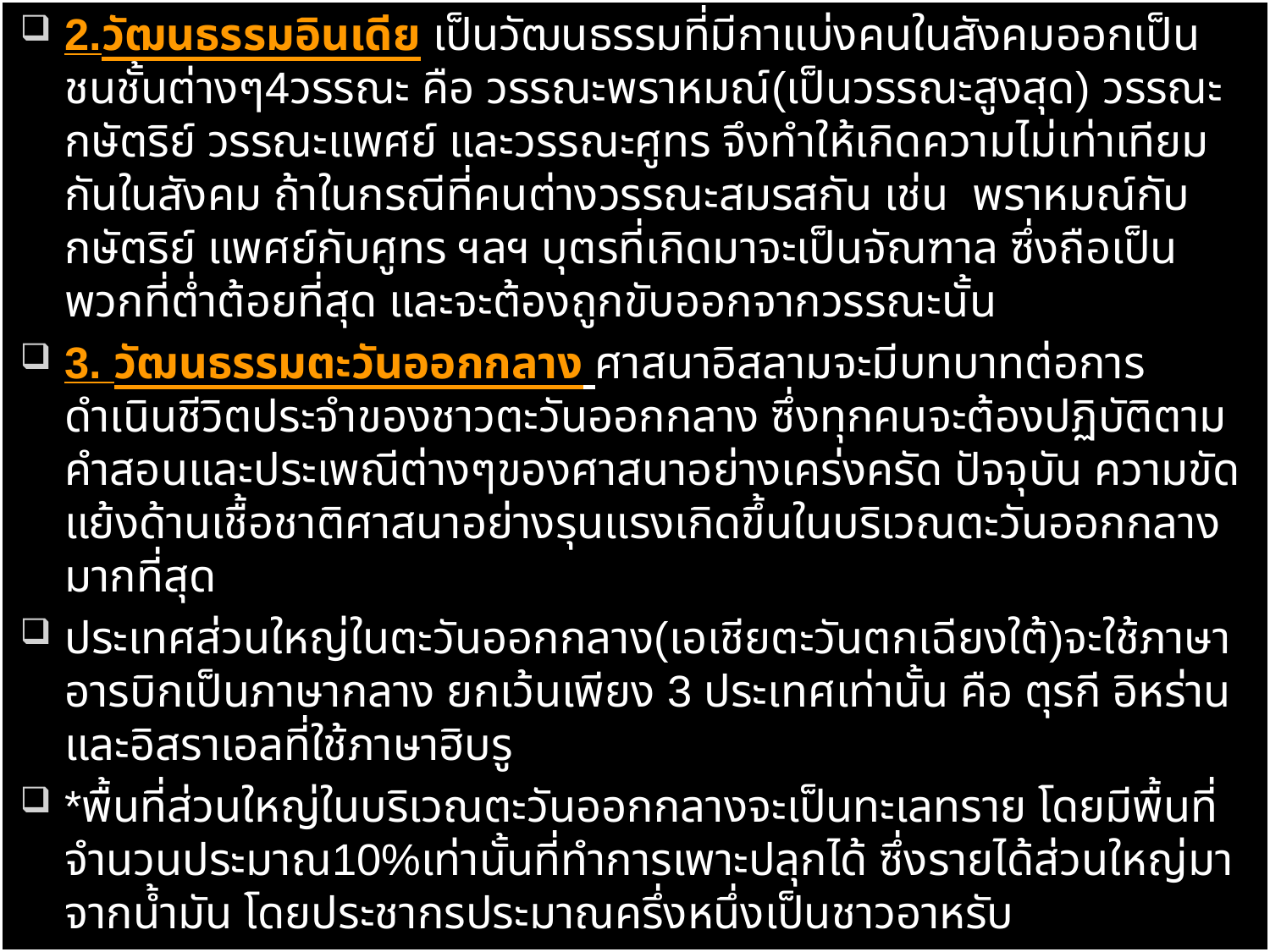

2.วัฒนธรรมอินเดีย เป็นวัฒนธรรมที่มีกาแบ่งคนในสังคมออกเป็นชนชั้นต่างๆ4วรรณะ คือ วรรณะพราหมณ์(เป็นวรรณะสูงสุด) วรรณะกษัตริย์ วรรณะแพศย์ และวรรณะศูทร จึงทำให้เกิดความไม่เท่าเทียมกันในสังคม ถ้าในกรณีที่คนต่างวรรณะสมรสกัน เช่น  พราหมณ์กับกษัตริย์ แพศย์กับศูทร ฯลฯ บุตรที่เกิดมาจะเป็นจัณฑาล ซึ่งถือเป็นพวกที่ต่ำต้อยที่สุด และจะต้องถูกขับออกจากวรรณะนั้น
3. วัฒนธรรมตะวันออกกลาง ศาสนาอิสลามจะมีบทบาทต่อการดำเนินชีวิตประจำของชาวตะวันออกกลาง ซึ่งทุกคนจะต้องปฏิบัติตามคำสอนและประเพณีต่างๆของศาสนาอย่างเคร่งครัด ปัจจุบัน ความขัดแย้งด้านเชื้อชาติศาสนาอย่างรุนแรงเกิดขึ้นในบริเวณตะวันออกกลางมากที่สุด
ประเทศส่วนใหญ่ในตะวันออกกลาง(เอเชียตะวันตกเฉียงใต้)จะใช้ภาษาอารบิกเป็นภาษากลาง ยกเว้นเพียง 3 ประเทศเท่านั้น คือ ตุรกี อิหร่าน และอิสราเอลที่ใช้ภาษาฮิบรู
*พื้นที่ส่วนใหญ่ในบริเวณตะวันออกกลางจะเป็นทะเลทราย โดยมีพื้นที่จำนวนประมาณ10%เท่านั้นที่ทำการเพาะปลุกได้ ซึ่งรายได้ส่วนใหญ่มาจากน้ำมัน โดยประชากรประมาณครึ่งหนึ่งเป็นชาวอาหรับ